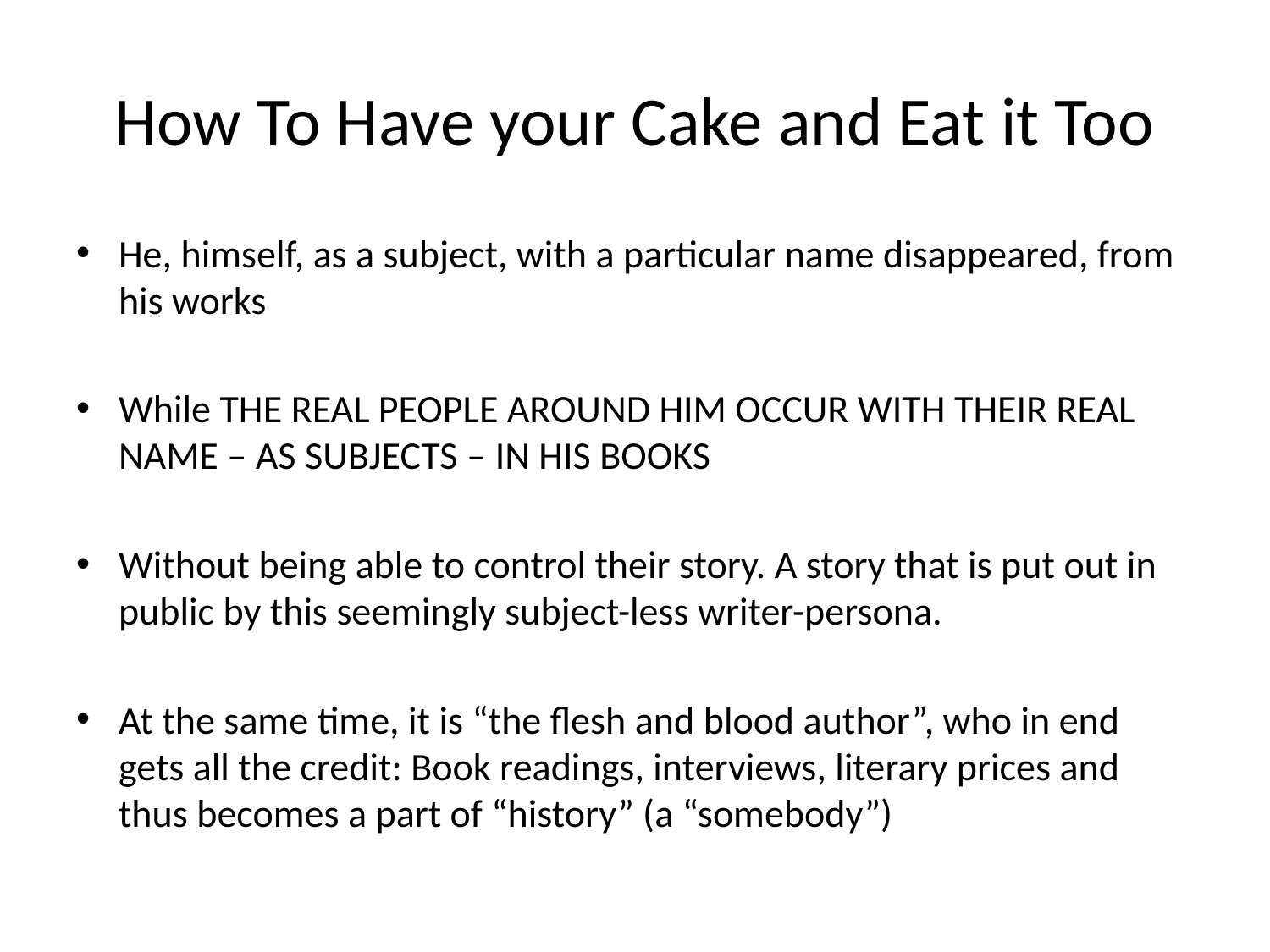

# How To Have your Cake and Eat it Too
He, himself, as a subject, with a particular name disappeared, from his works

While THE REAL PEOPLE AROUND HIM OCCUR WITH THEIR REAL NAME – AS SUBJECTS – IN HIS BOOKS

Without being able to control their story. A story that is put out in public by this seemingly subject-less writer-persona.

At the same time, it is “the flesh and blood author”, who in end gets all the credit: Book readings, interviews, literary prices and thus becomes a part of “history” (a “somebody”)